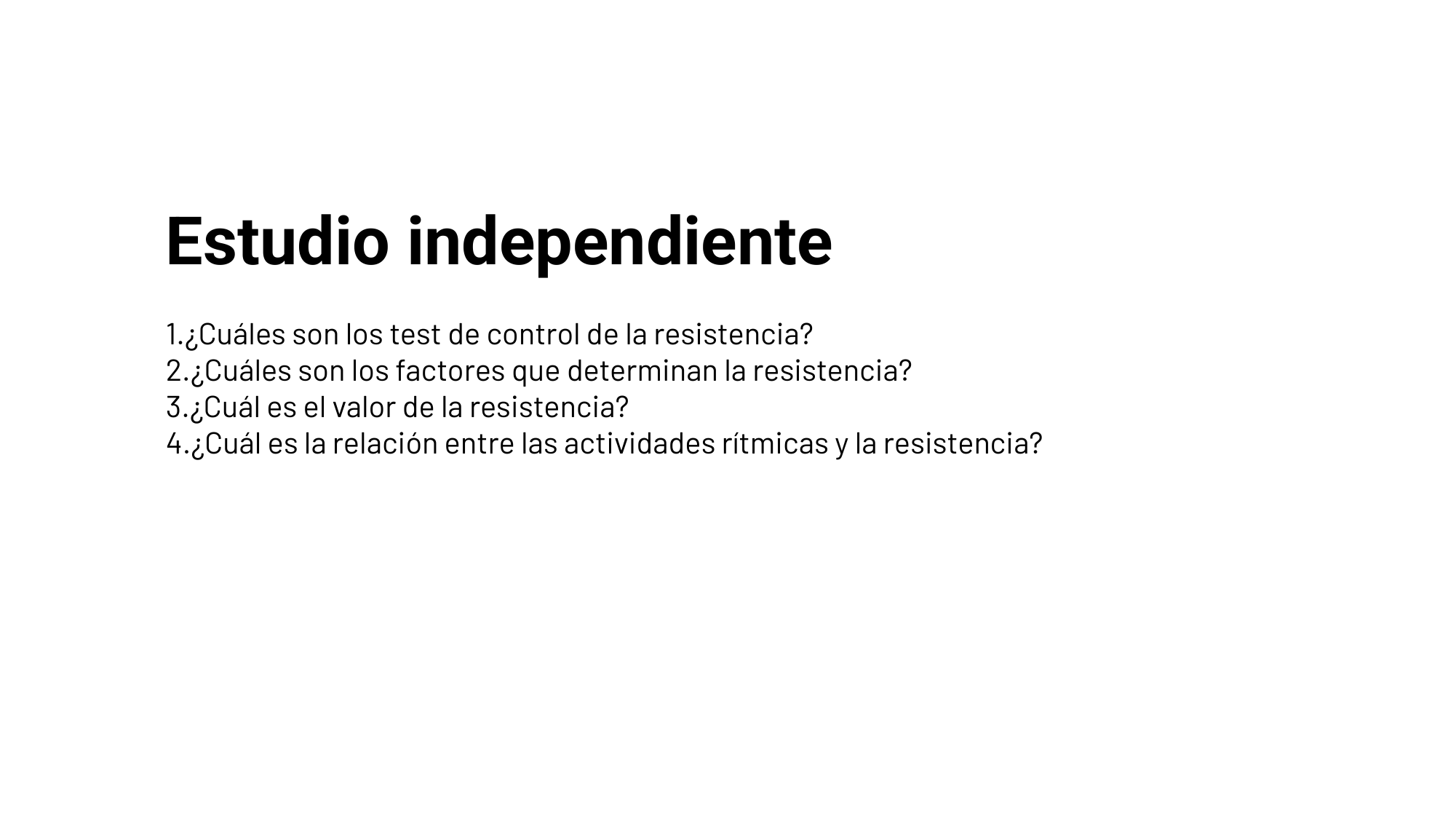

Estudio independiente

¿Cuáles son los test de control de la resistencia?
¿Cuáles son los factores que determinan la resistencia?
¿Cuál es el valor de la resistencia?
¿Cuál es la relación entre las actividades rítmicas y la resistencia?